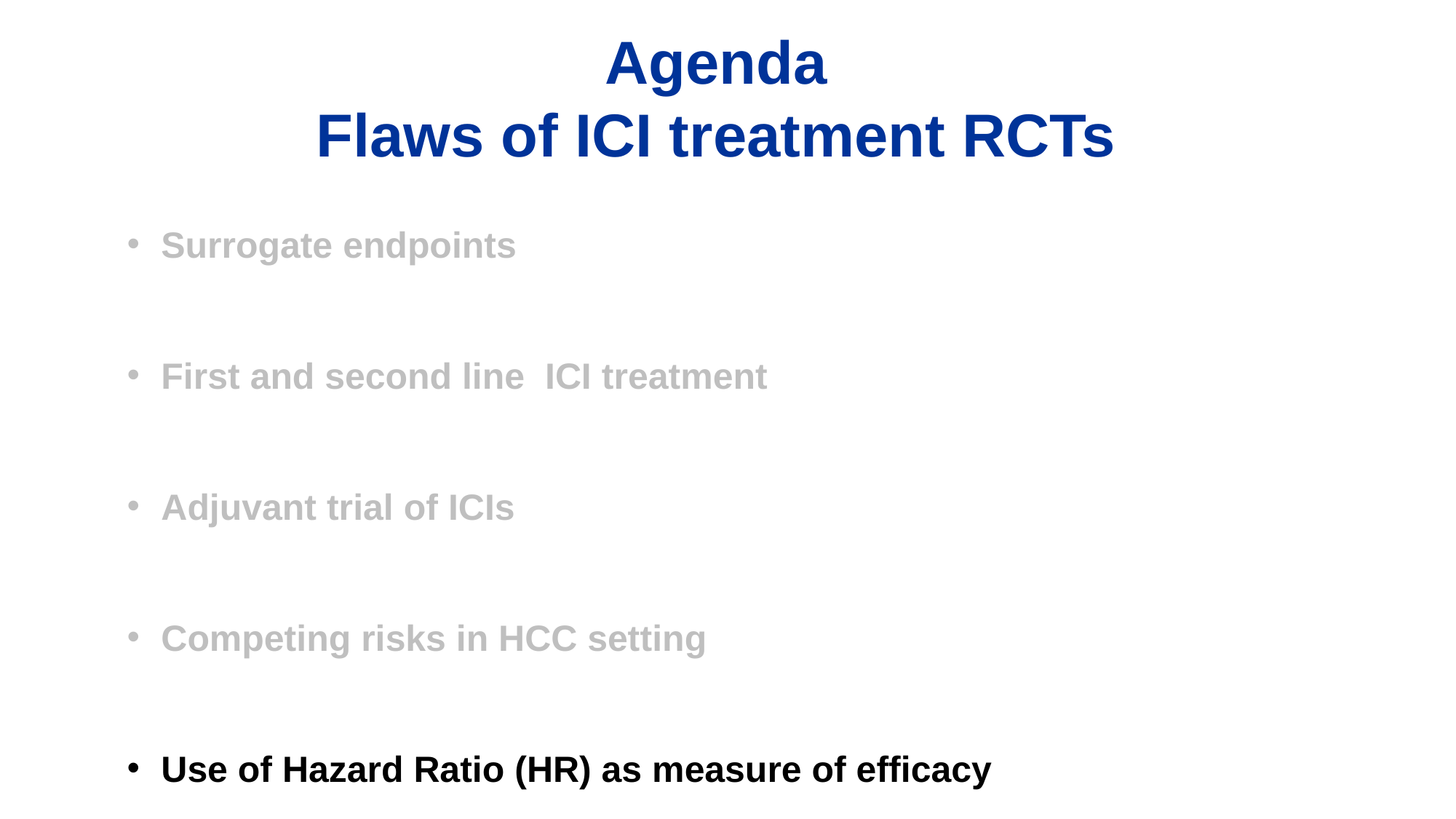

Agenda
Flaws of ICI treatment RCTs

Surrogate endpoints

First and second line  ICI treatment

Adjuvant trial of ICIs

Competing risks in HCC setting

Use of Hazard Ratio (HR) as measure of efficacy